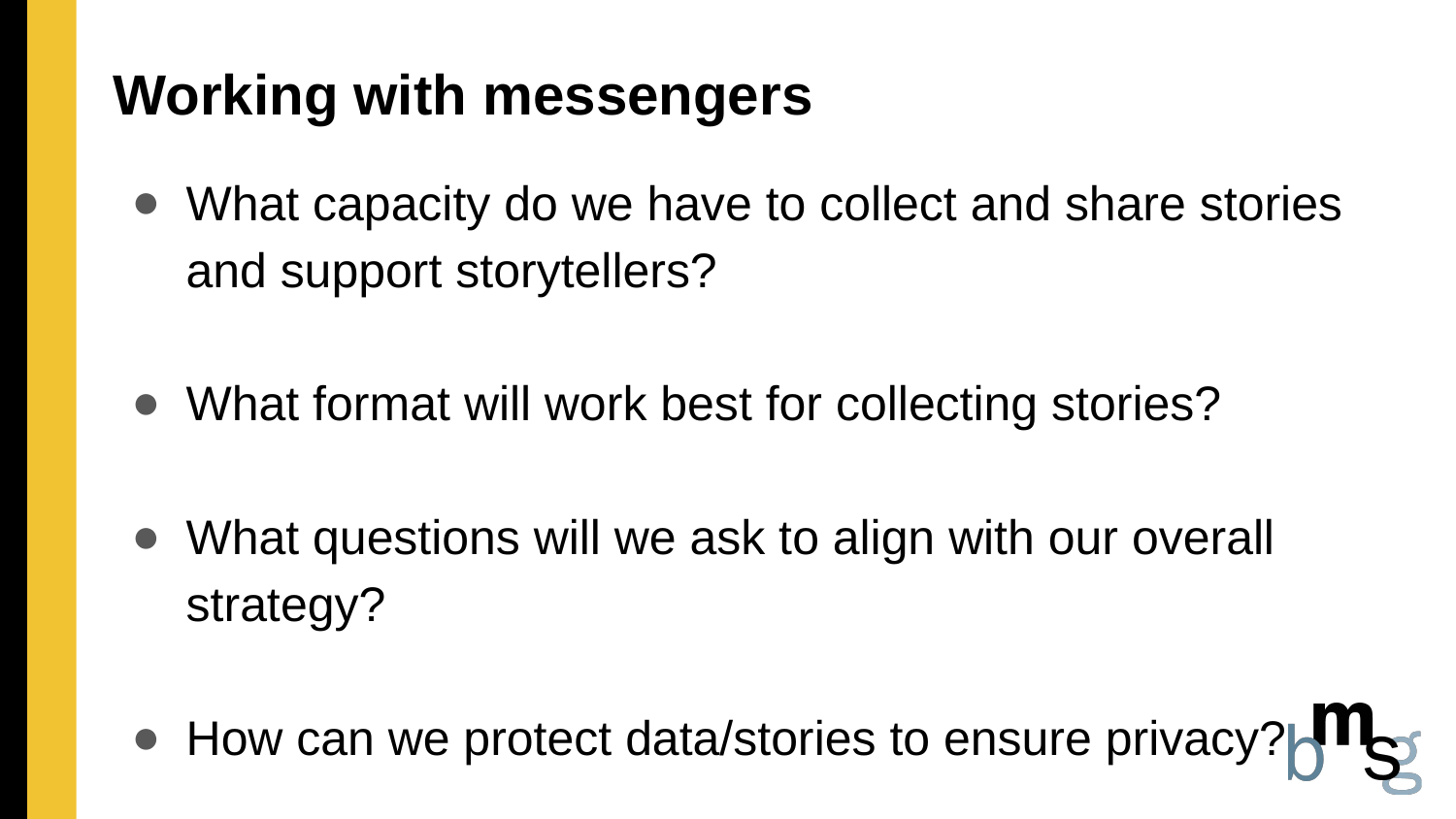

# Working with messengers
What capacity do we have to collect and share stories and support storytellers?

What format will work best for collecting stories?

What questions will we ask to align with our overall strategy?

How can we protect data/stories to ensure privacy?